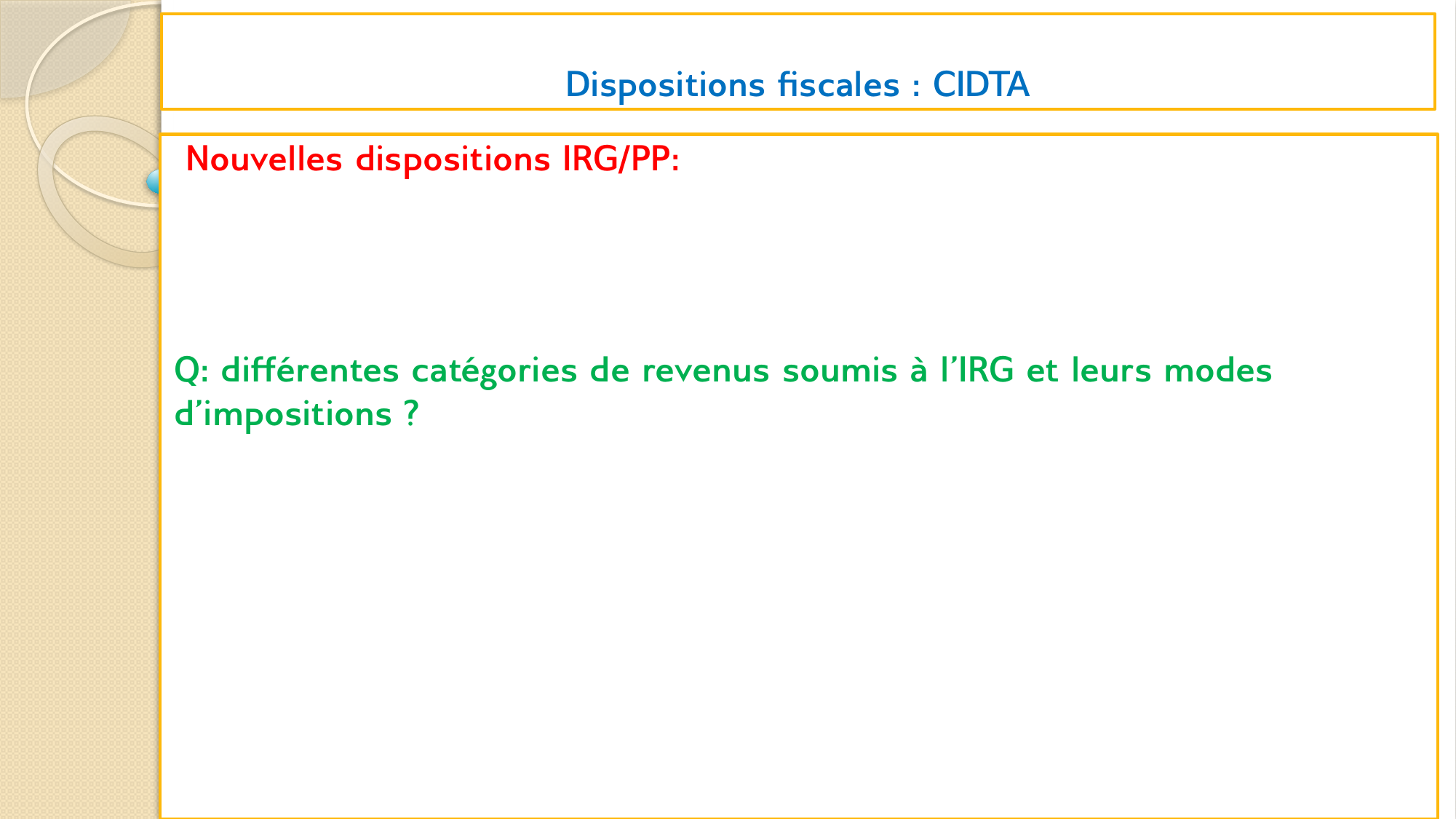

# Dispositions fiscales : CIDTA
 Nouvelles dispositions IRG/PP:

Q: différentes catégories de revenus soumis à l’IRG et leurs modes d’impositions ?